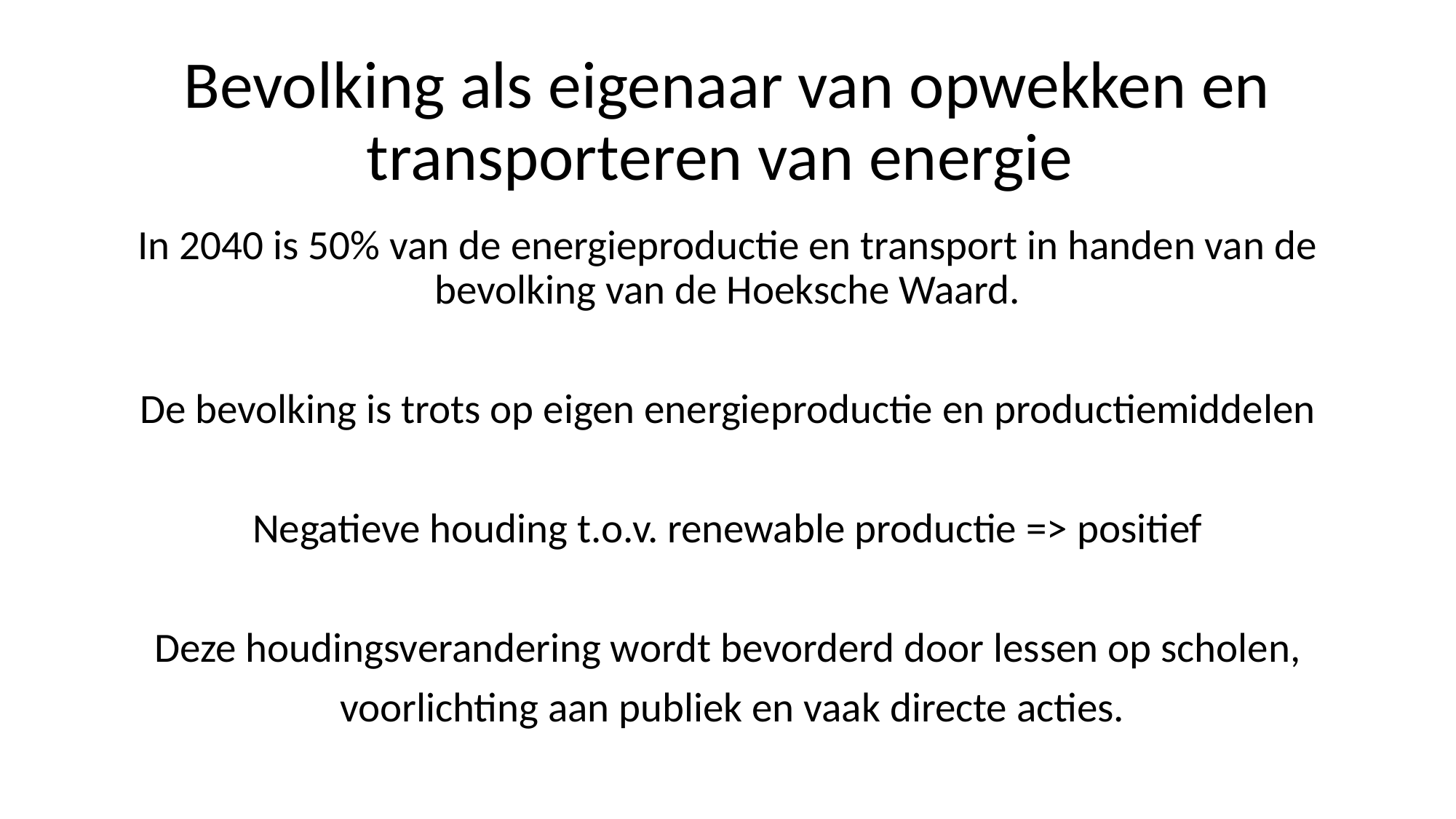

# Bevolking als eigenaar van opwekken en transporteren van energie
In 2040 is 50% van de energieproductie en transport in handen van de bevolking van de Hoeksche Waard.

De bevolking is trots op eigen energieproductie en productiemiddelen

Negatieve houding t.o.v. renewable productie => positief

Deze houdingsverandering wordt bevorderd door lessen op scholen,
 voorlichting aan publiek en vaak directe acties.